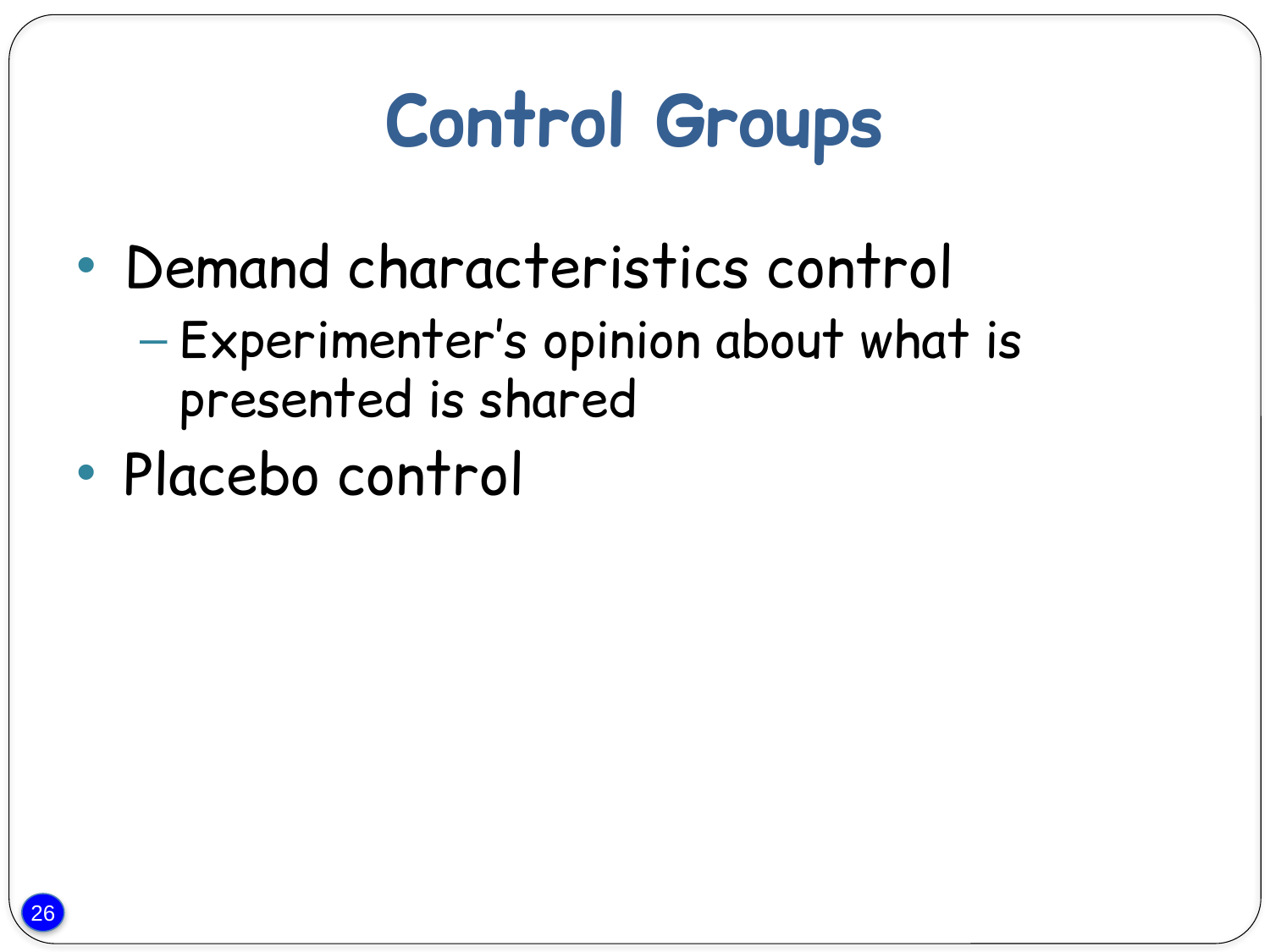

# Control Groups
Demand characteristics control
Experimenter’s opinion about what is presented is shared
Placebo control